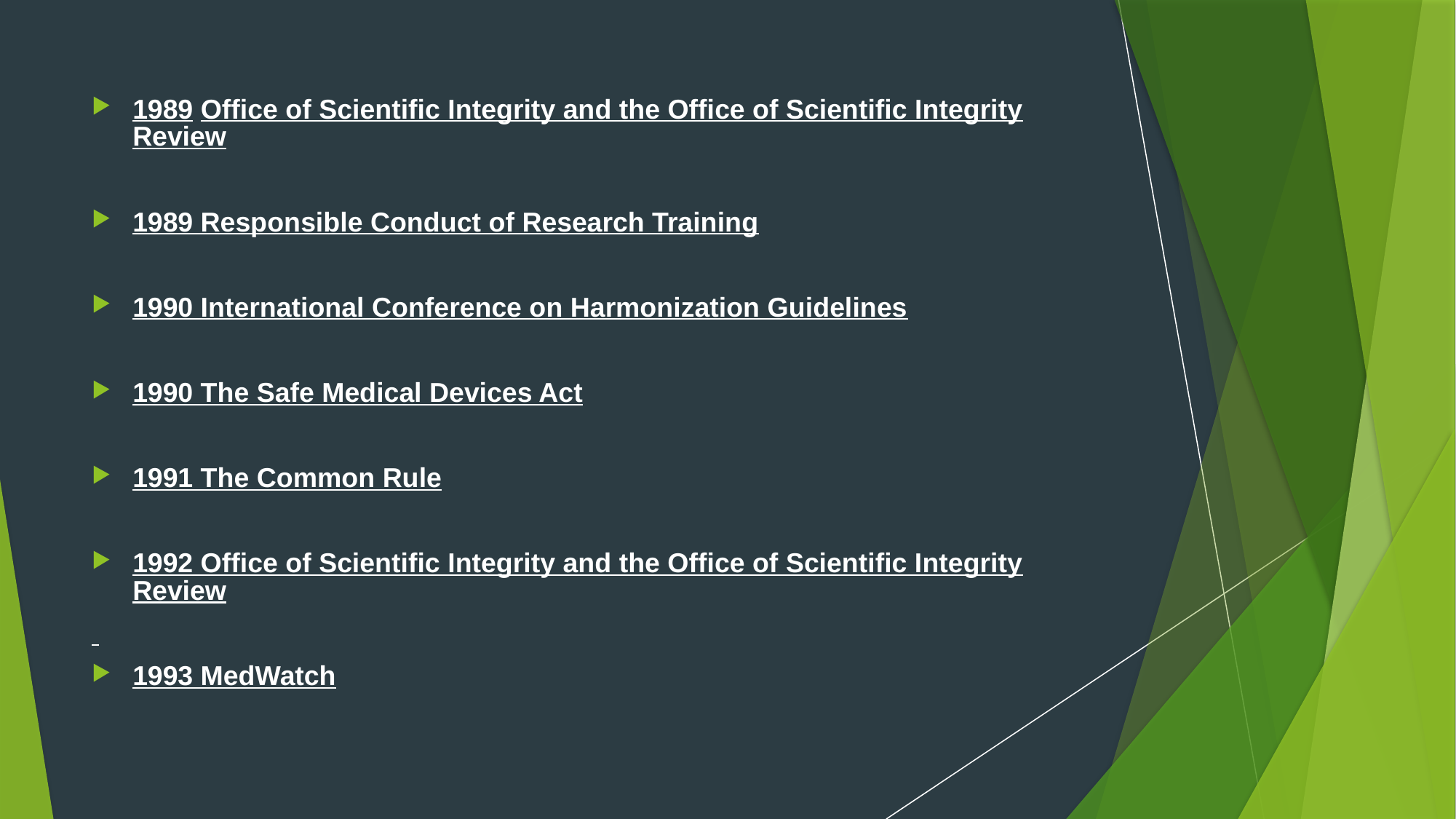

1989 Office of Scientific Integrity and the Office of Scientific Integrity Review

1989 Responsible Conduct of Research Training

1990 International Conference on Harmonization Guidelines

1990 The Safe Medical Devices Act

1991 The Common Rule

1992 Office of Scientific Integrity and the Office of Scientific Integrity Review

1993 MedWatch